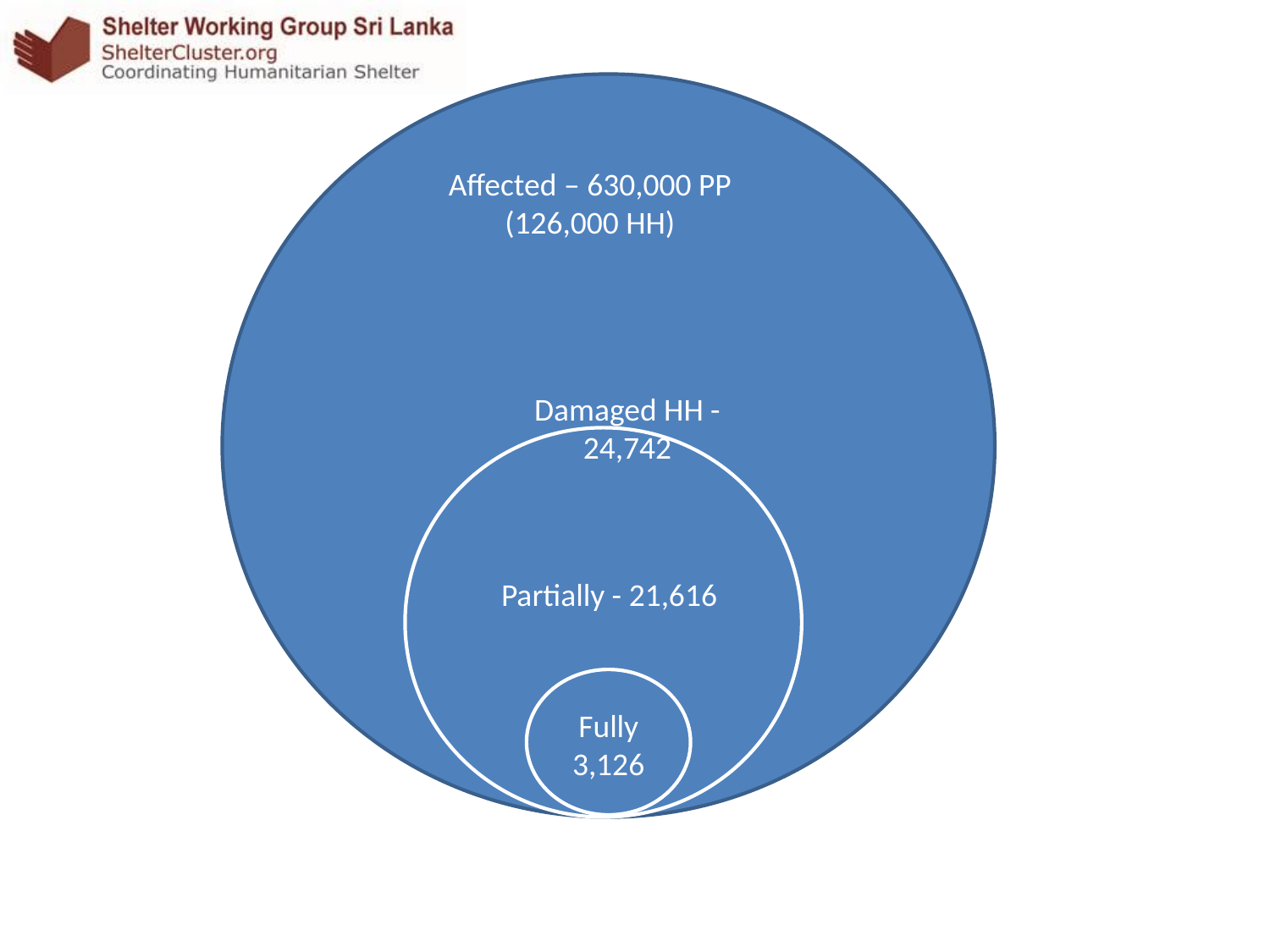

Affected – 630,000 PP
(126,000 HH)
May Displaced HH
~ 75,000
10
Damaged HH - 24,742

Partially - 21,616

Fully
3,126